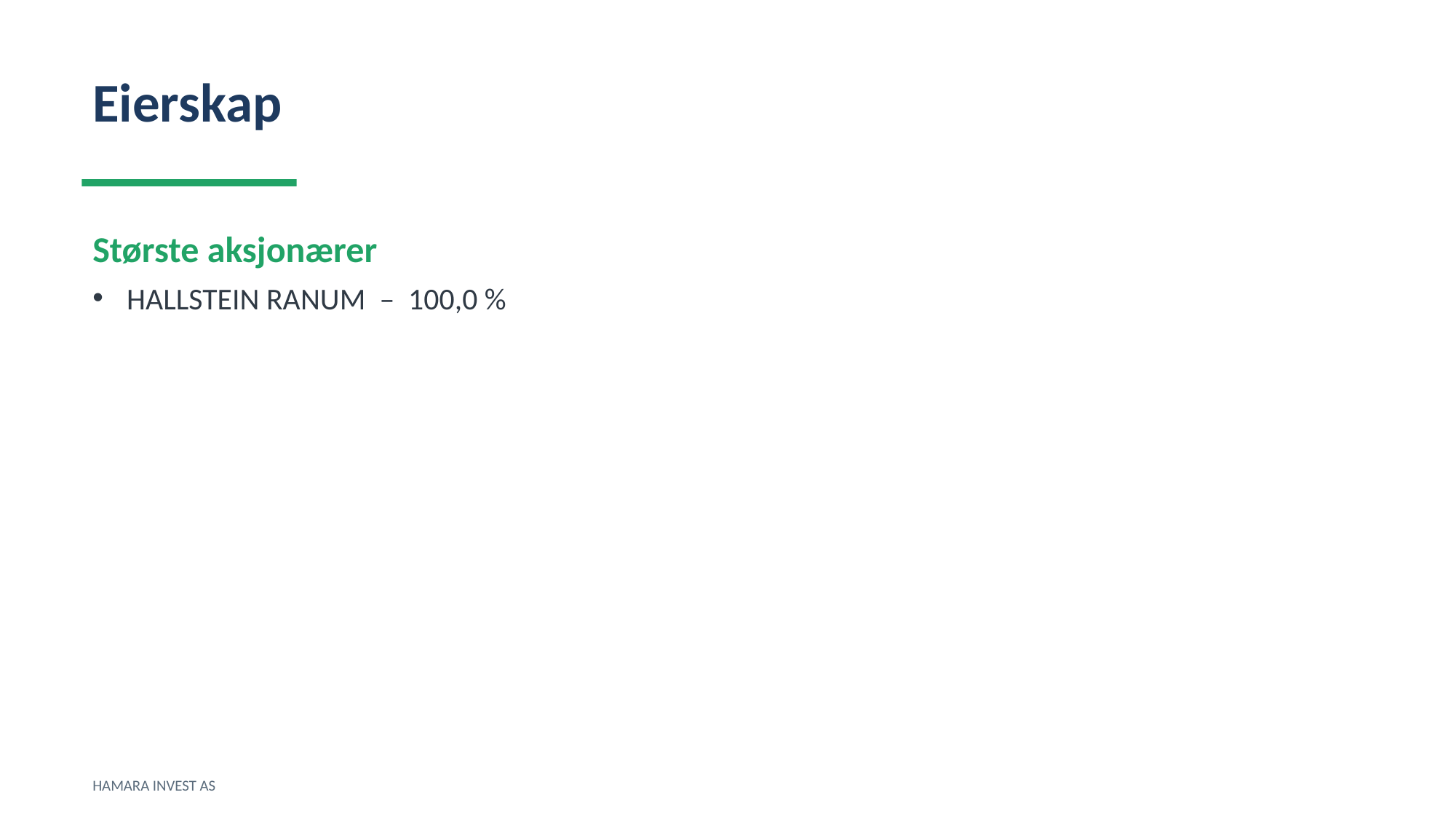

Eierskap

Største aksjonærer
HALLSTEIN RANUM  –  100,0 %
HAMARA INVEST AS